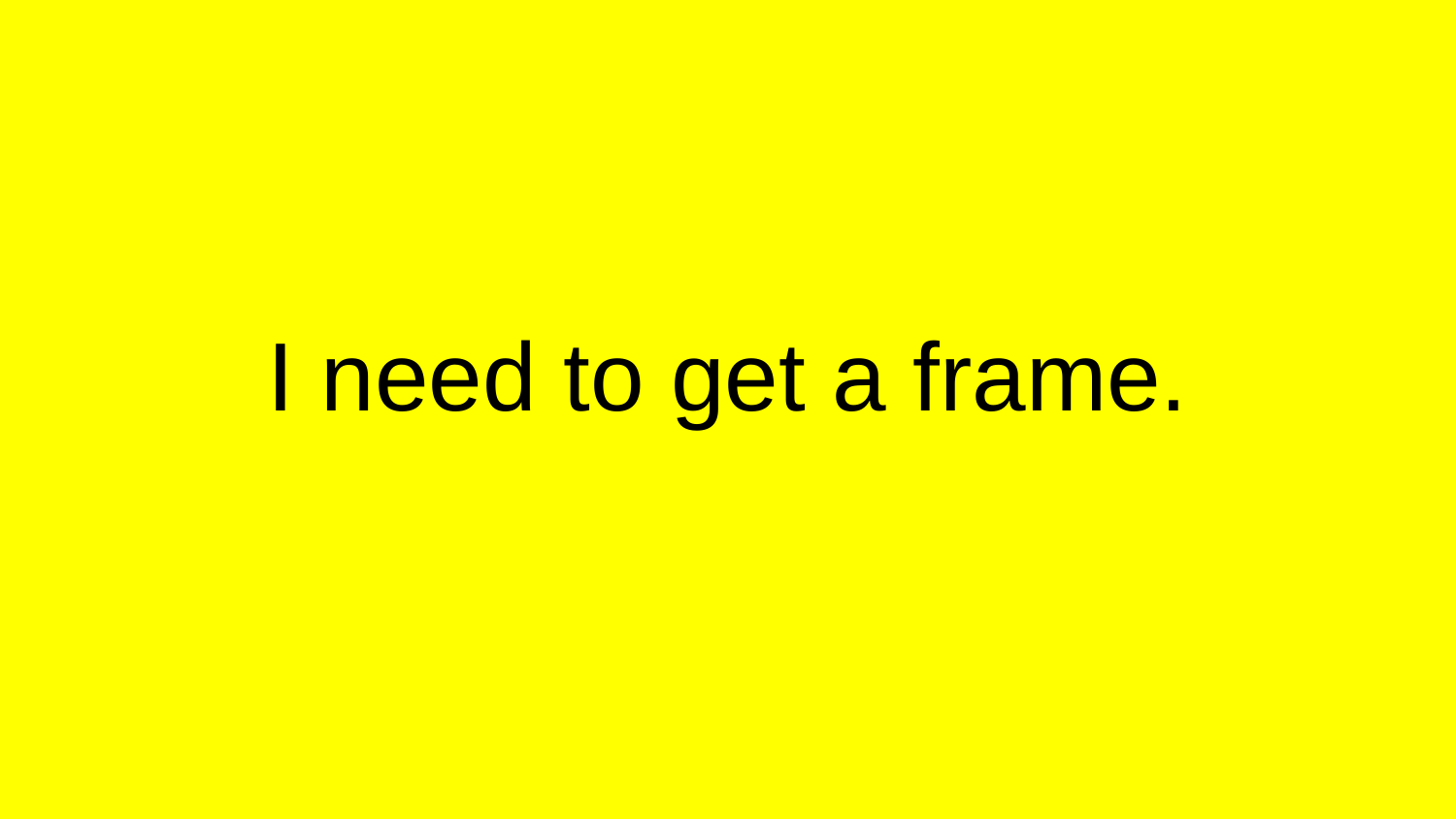

# I need to get a frame.